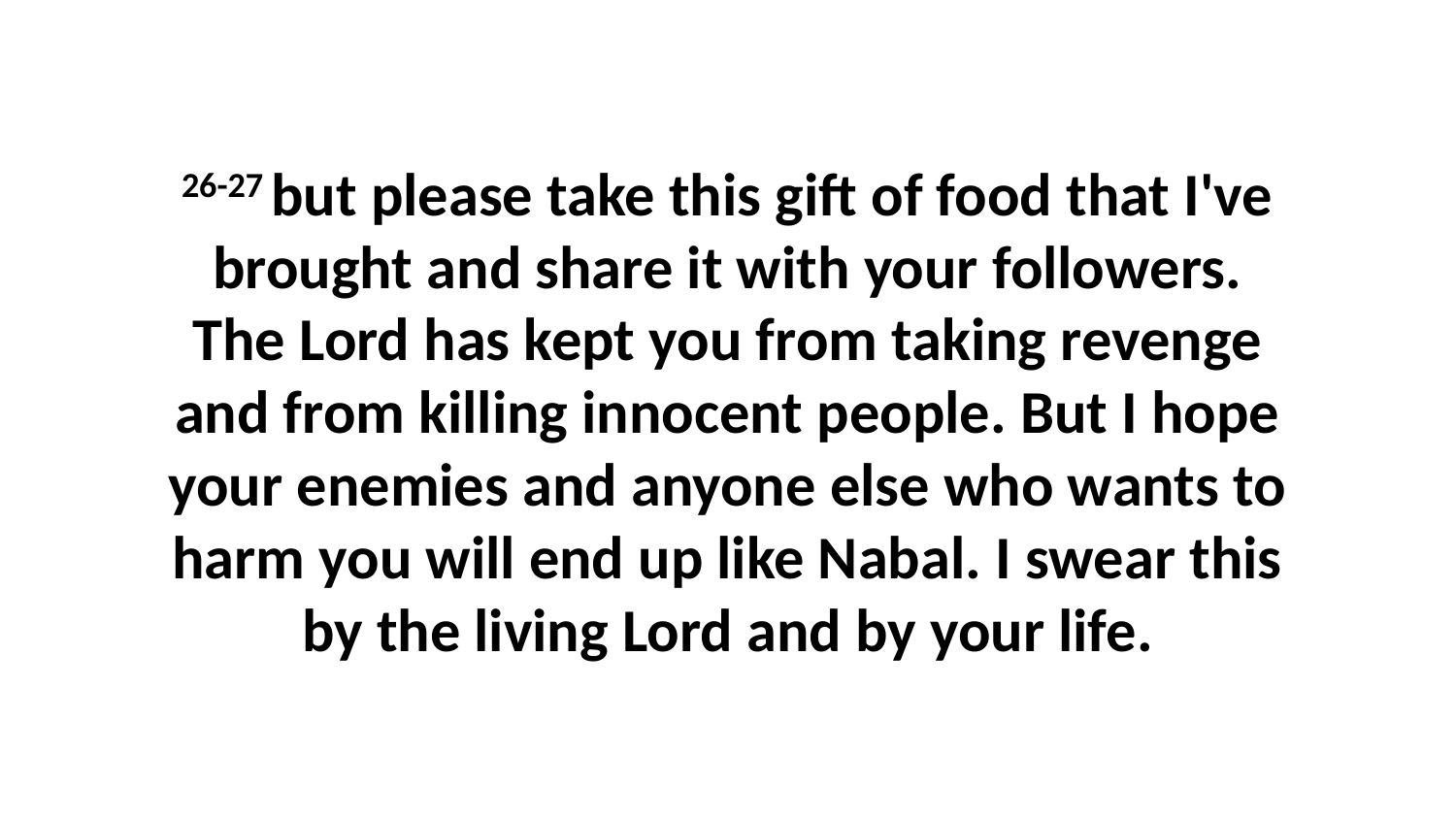

26-27 but please take this gift of food that I've brought and share it with your followers. The Lord has kept you from taking revenge and from killing innocent people. But I hope your enemies and anyone else who wants to harm you will end up like Nabal. I swear this by the living Lord and by your life.